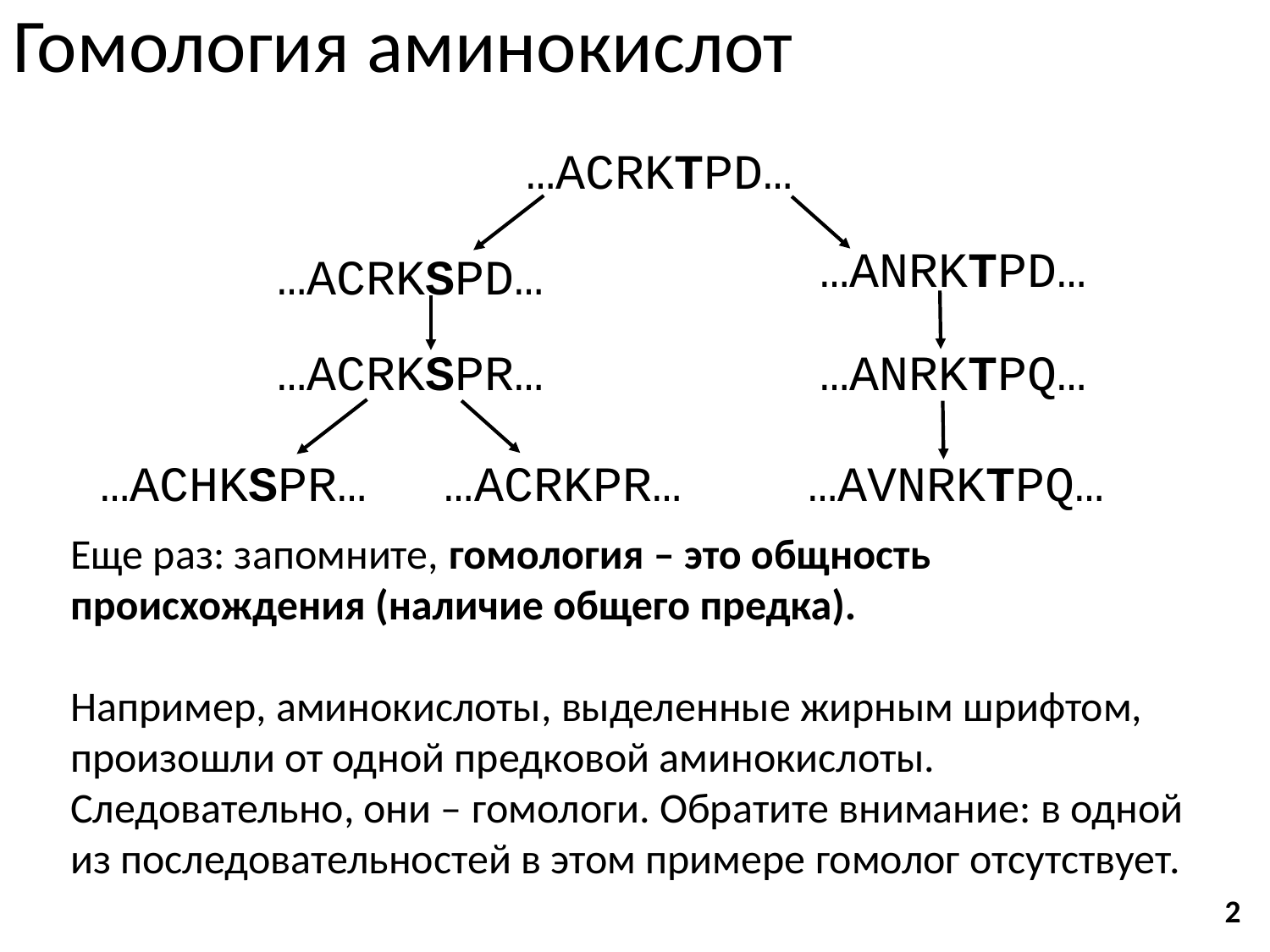

# Гомология аминокислот
…ACRKTPD…
…ANRKTPD…
…ACRKSPD…
…ACRKSPR…
…ANRKTPQ…
…ACHKSPR…
…ACRKPR…
…AVNRKTPQ…
Еще раз: запомните, гомология – это общность происхождения (наличие общего предка).

Например, аминокислоты, выделенные жирным шрифтом, произошли от одной предковой аминокислоты. Следовательно, они – гомологи. Обратите внимание: в одной из последовательностей в этом примере гомолог отсутствует.
2